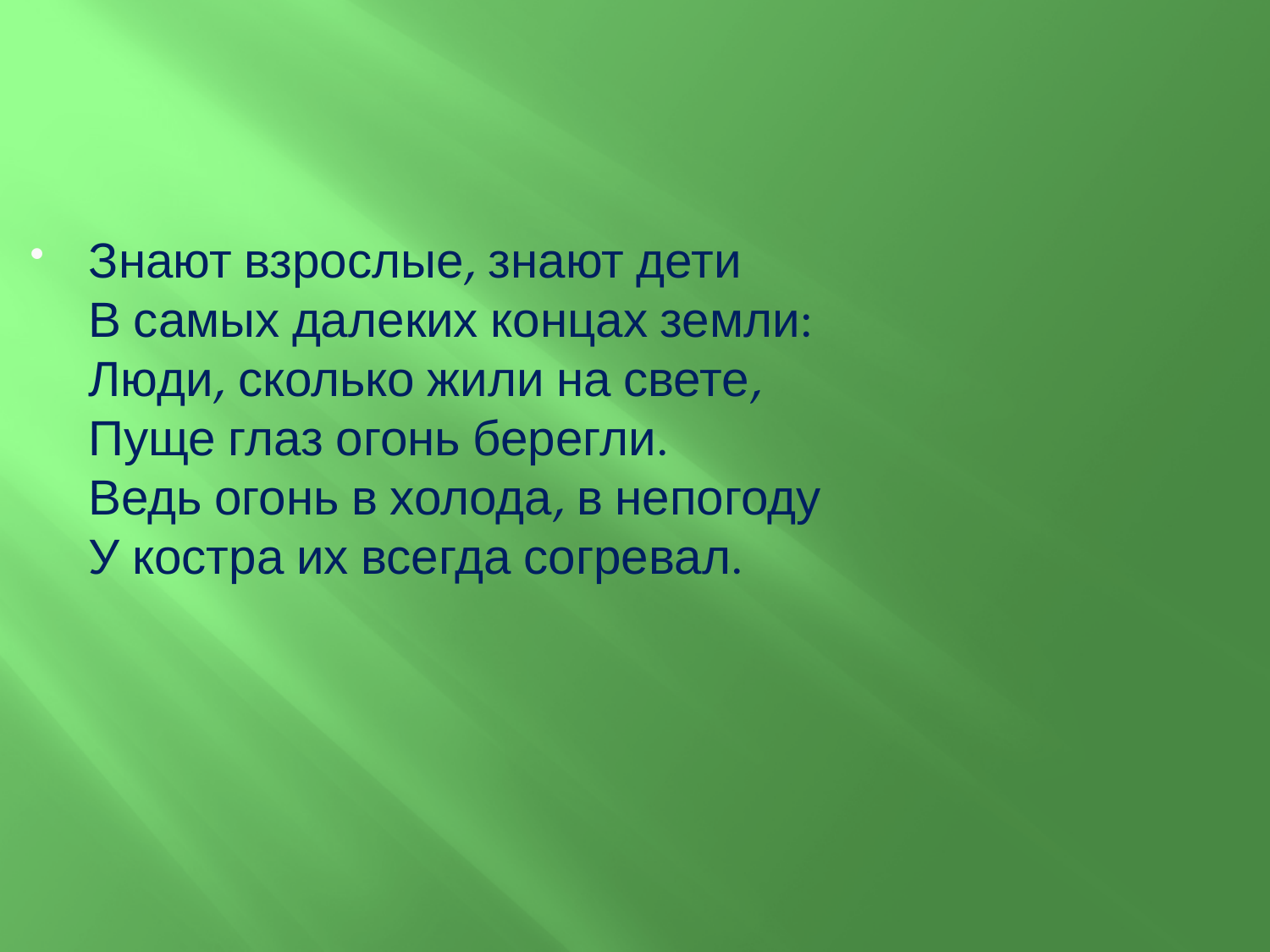

Знают взрослые, знают дети
В самых далеких концах земли:
Люди, сколько жили на свете,                               Пуще глаз огонь берегли.
Ведь огонь в холода, в непогоду
У костра их всегда согревал.